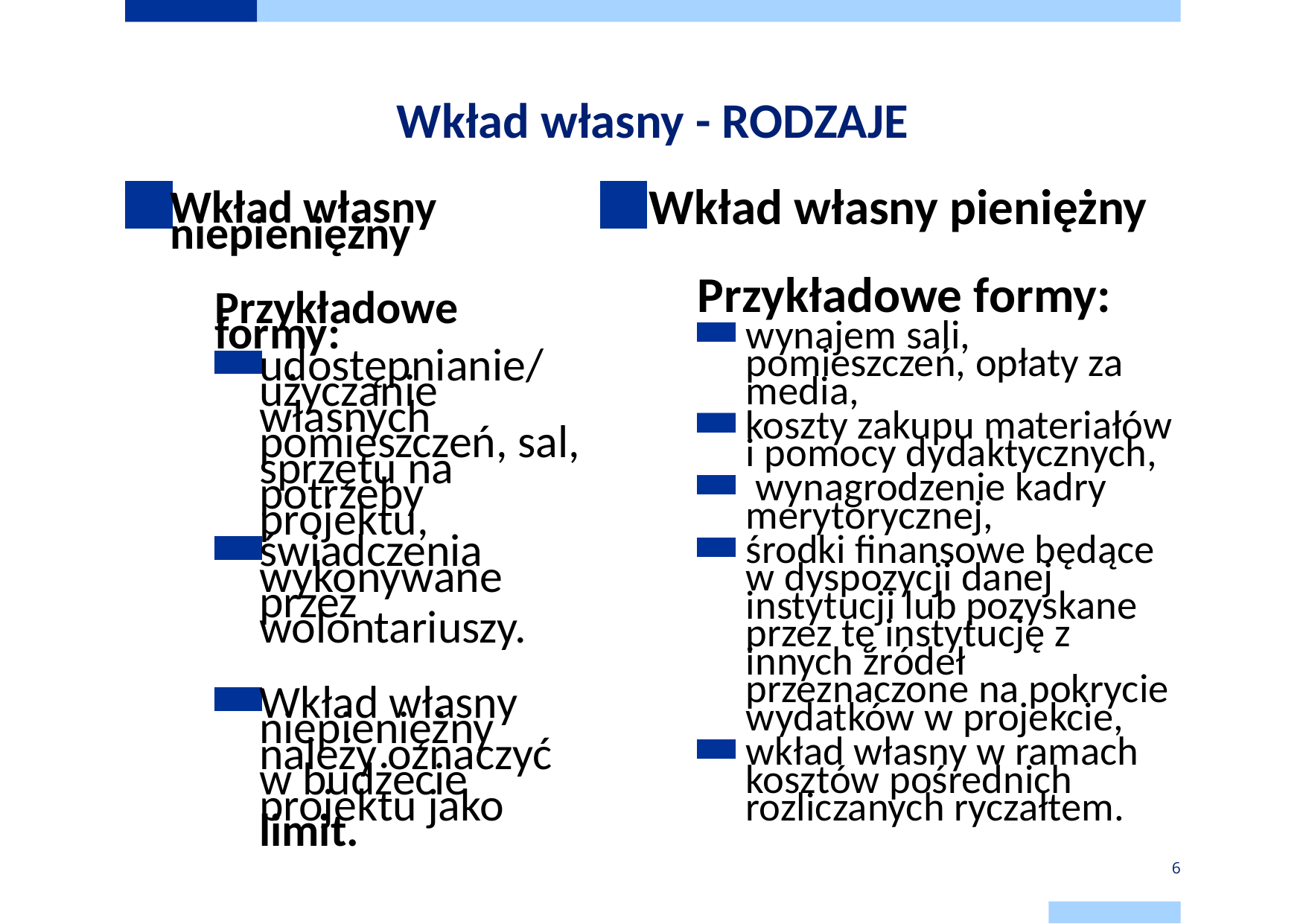

# Wkład własny - RODZAJE
Wkład własny niepieniężny

Przykładowe formy:
udostępnianie/użyczanie własnych pomieszczeń, sal, sprzętu na potrzeby projektu,
świadczenia wykonywane przez wolontariuszy.

Wkład własny niepieniężny należy oznaczyć w budżecie projektu jako limit.

Wkład własny pieniężny

Przykładowe formy:
wynajem sali, pomieszczeń, opłaty za media,
koszty zakupu materiałów i pomocy dydaktycznych,
 wynagrodzenie kadry merytorycznej,
środki finansowe będące w dyspozycji danej instytucji lub pozyskane przez tę instytucję z innych źródeł przeznaczone na pokrycie wydatków w projekcie,
wkład własny w ramach kosztów pośrednich rozliczanych ryczałtem.

6